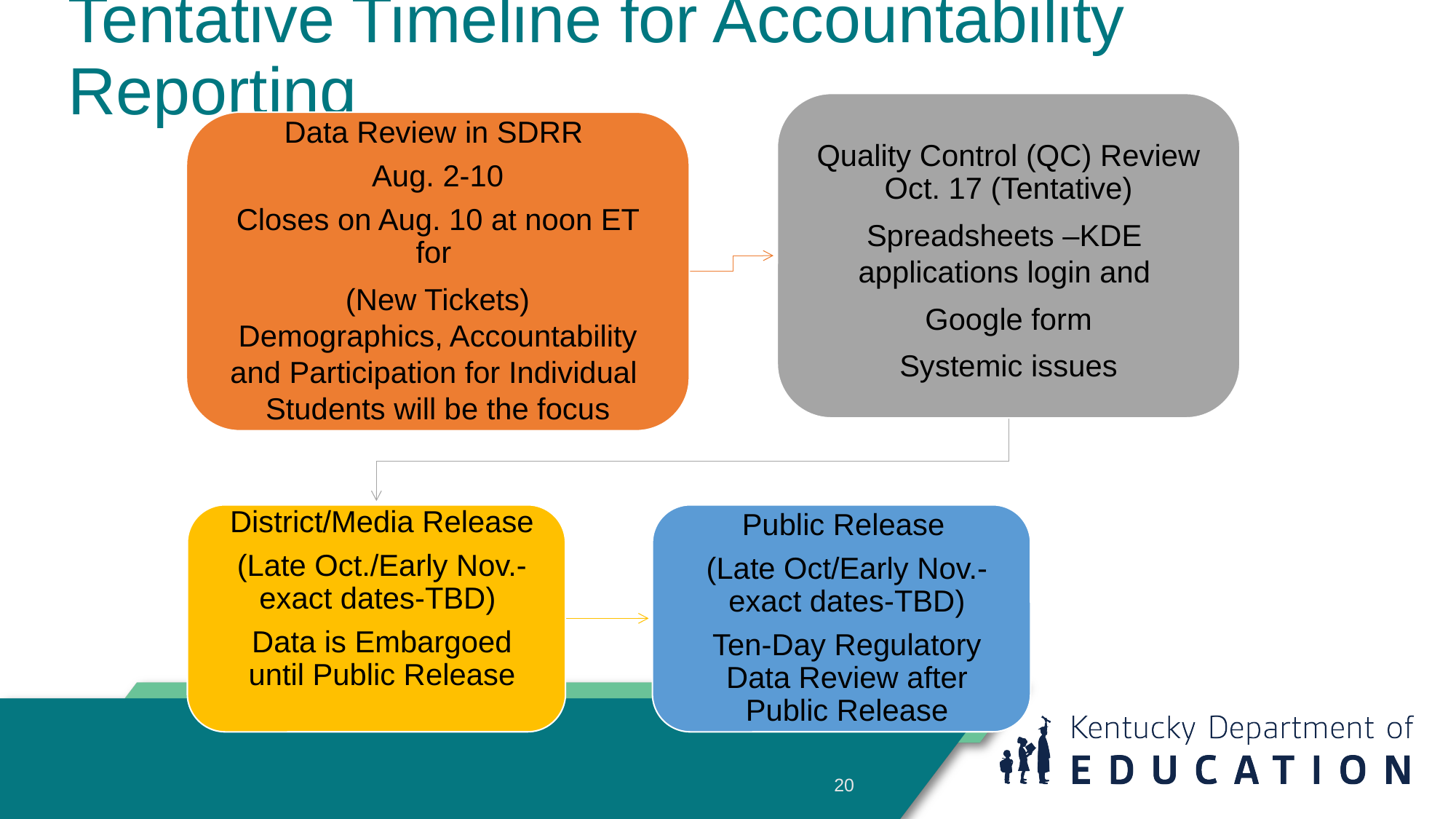

Tentative Timeline for Accountability Reporting

Data Review in SDRR
Aug. 2-10
Closes on Aug. 10 at noon ET for
(New Tickets)
Demographics, Accountability and Participation for Individual  Students will be the focus

Quality Control (QC) Review Oct. 17 (Tentative)
Spreadsheets –KDE  applications login and
Google form
Systemic issues

District/Media Release
(Late Oct./Early Nov.-exact dates-TBD)
Data is Embargoed until Public Release

Public Release
(Late Oct/Early Nov.-exact dates-TBD)
Ten-Day Regulatory Data Review after Public Release
20